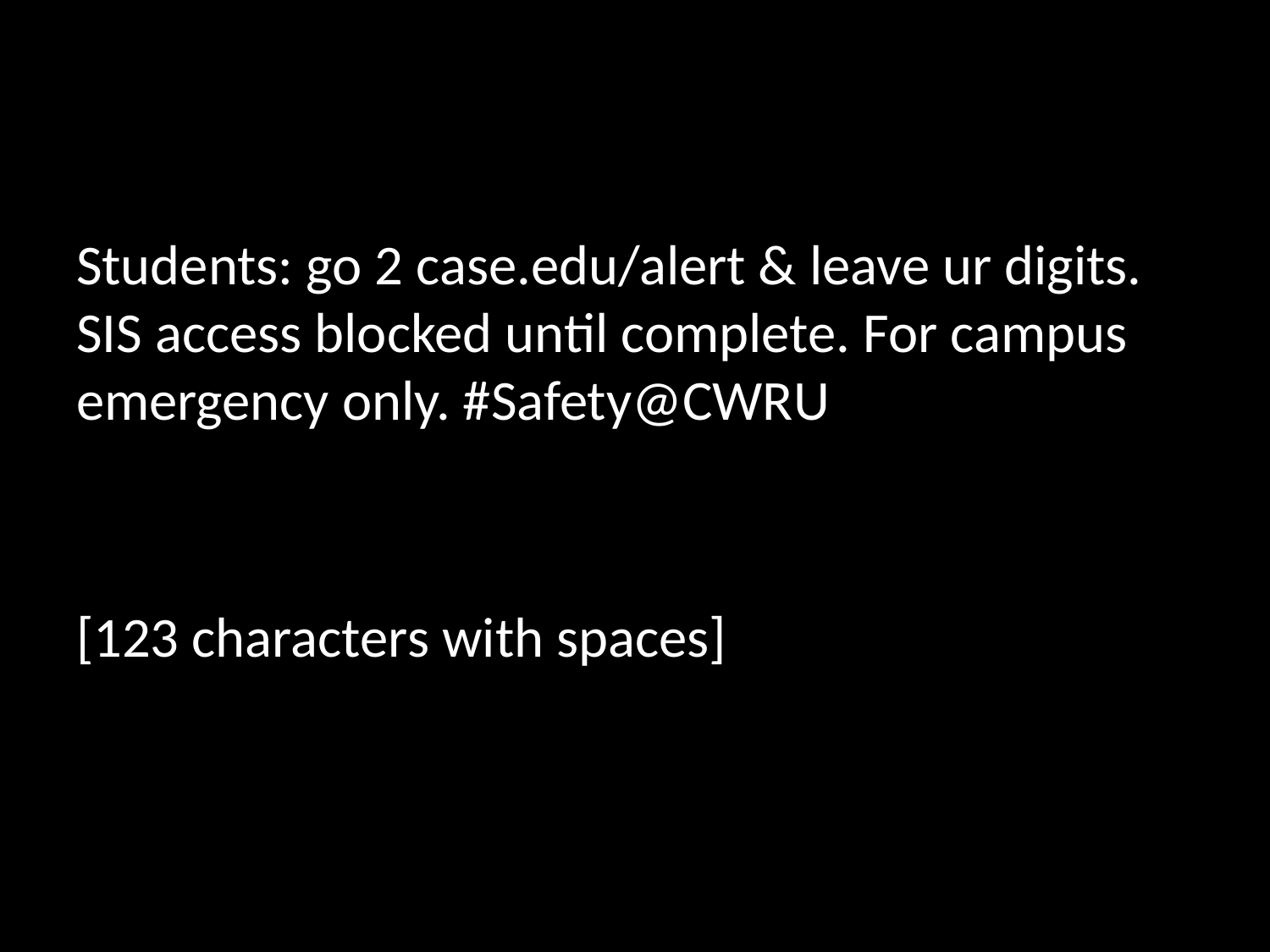

#
Students: go 2 case.edu/alert & leave ur digits. SIS access blocked until complete. For campus emergency only. #Safety@CWRU

[123 characters with spaces]